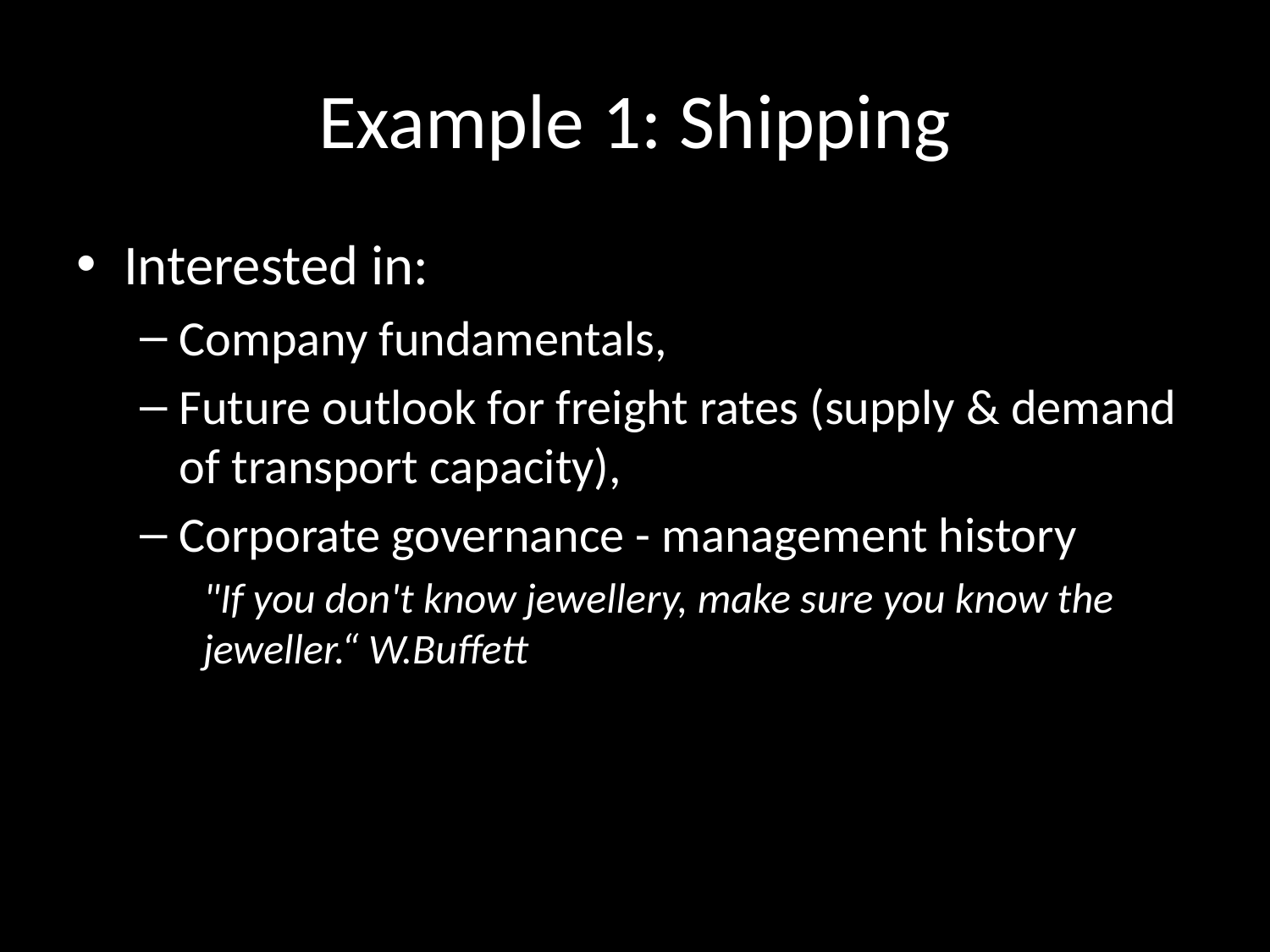

# Example 1: Shipping
Interested in:
Company fundamentals,
Future outlook for freight rates (supply & demand of transport capacity),
Corporate governance - management history
"If you don't know jewellery, make sure you know the jeweller.“ W.Buffett